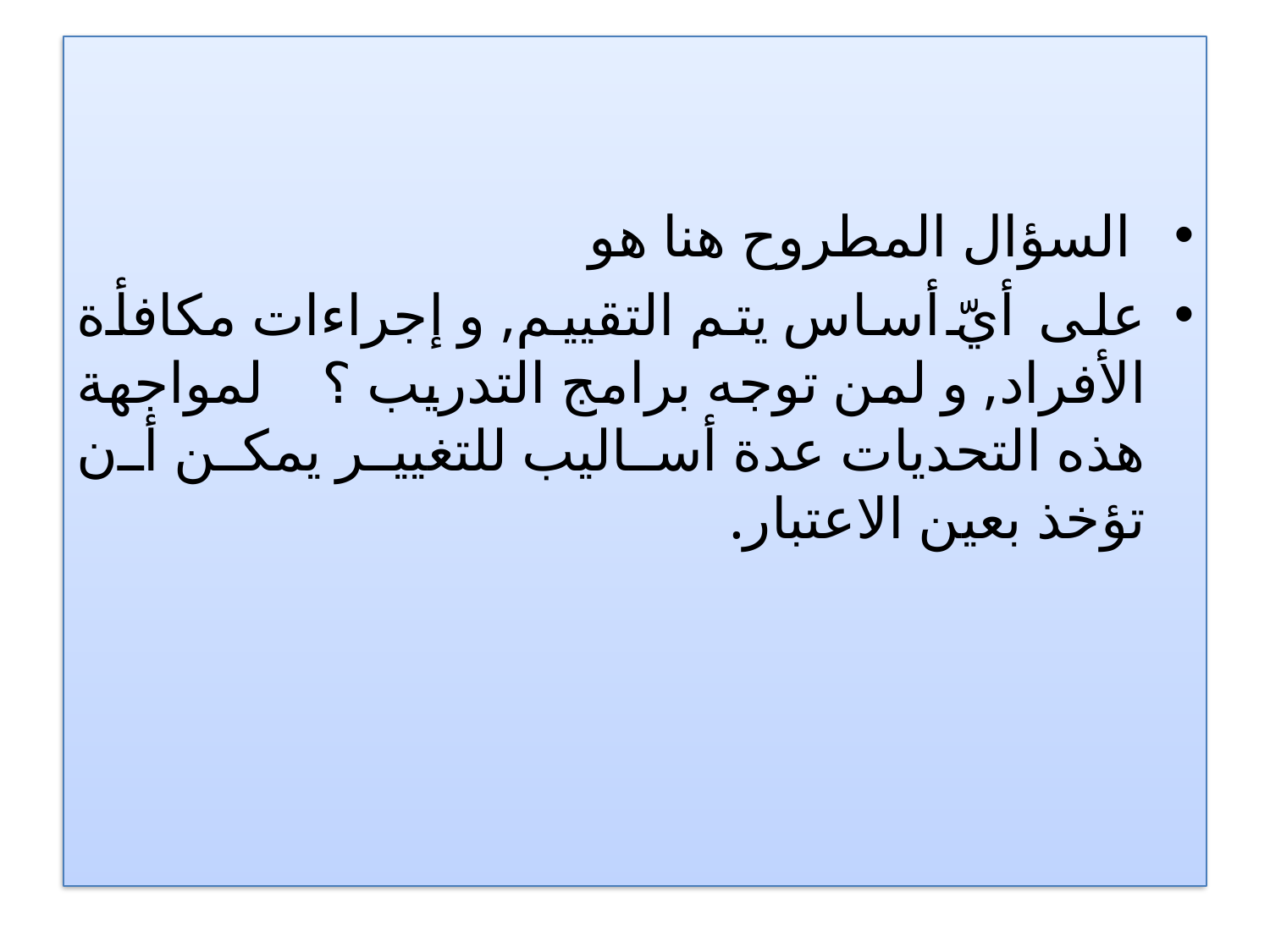

السؤال المطروح هنا هو
على أيّ أساس يتم التقييم, و إجراءات مكافأة الأفراد, و لمن توجه برامج التدريب ؟    لمواجهة هذه التحديات عدة أساليب للتغيير يمكن أن تؤخذ بعين الاعتبار.